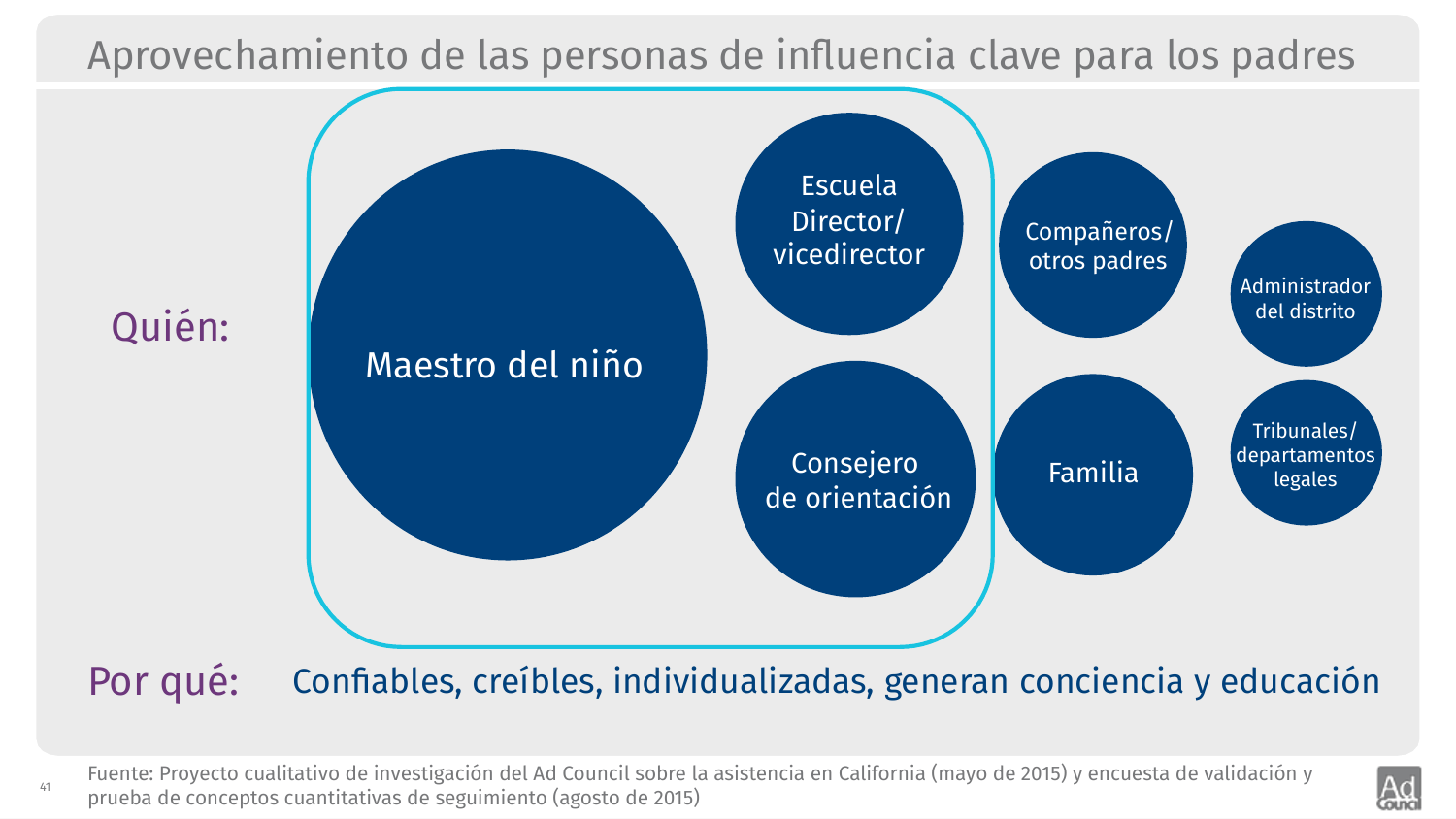

# Aprovechamiento de las personas de influencia clave para los padres

Escuela
Director/
vicedirector
Compañeros/
otros padres

Administrador del distrito
Quién:
Maestro del niño

Tribunales/
departamentos legales
Consejero
de orientación
Familia
Por qué:
Confiables, creíbles, individualizadas, generan conciencia y educación
Fuente: Proyecto cualitativo de investigación del Ad Council sobre la asistencia en California (mayo de 2015) y encuesta de validación y prueba de conceptos cuantitativas de seguimiento (agosto de 2015)

41